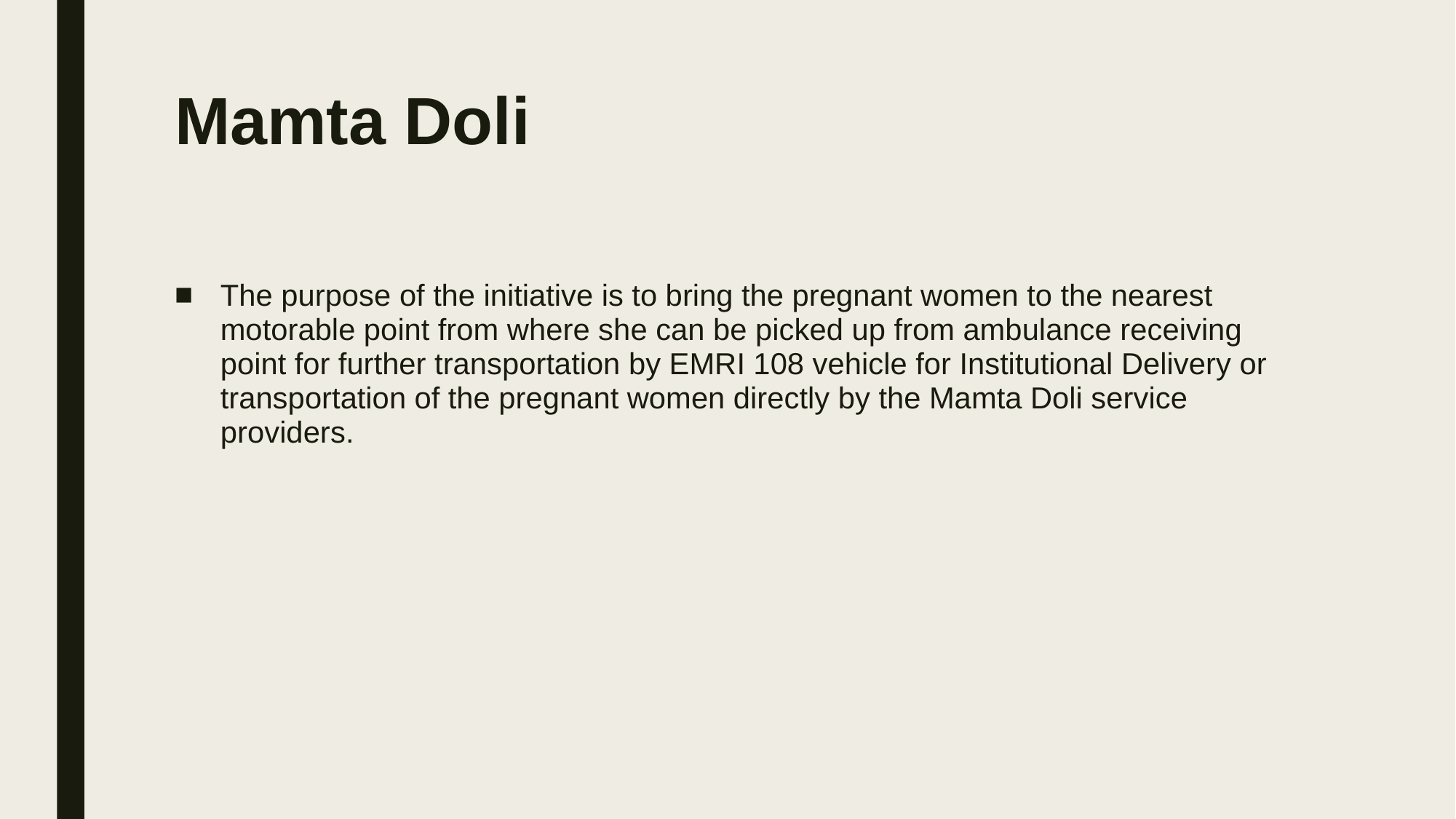

# Mamta Doli
The purpose of the initiative is to bring the pregnant women to the nearest motorable point from where she can be picked up from ambulance receiving point for further transportation by EMRI 108 vehicle for Institutional Delivery or transportation of the pregnant women directly by the Mamta Doli service providers.